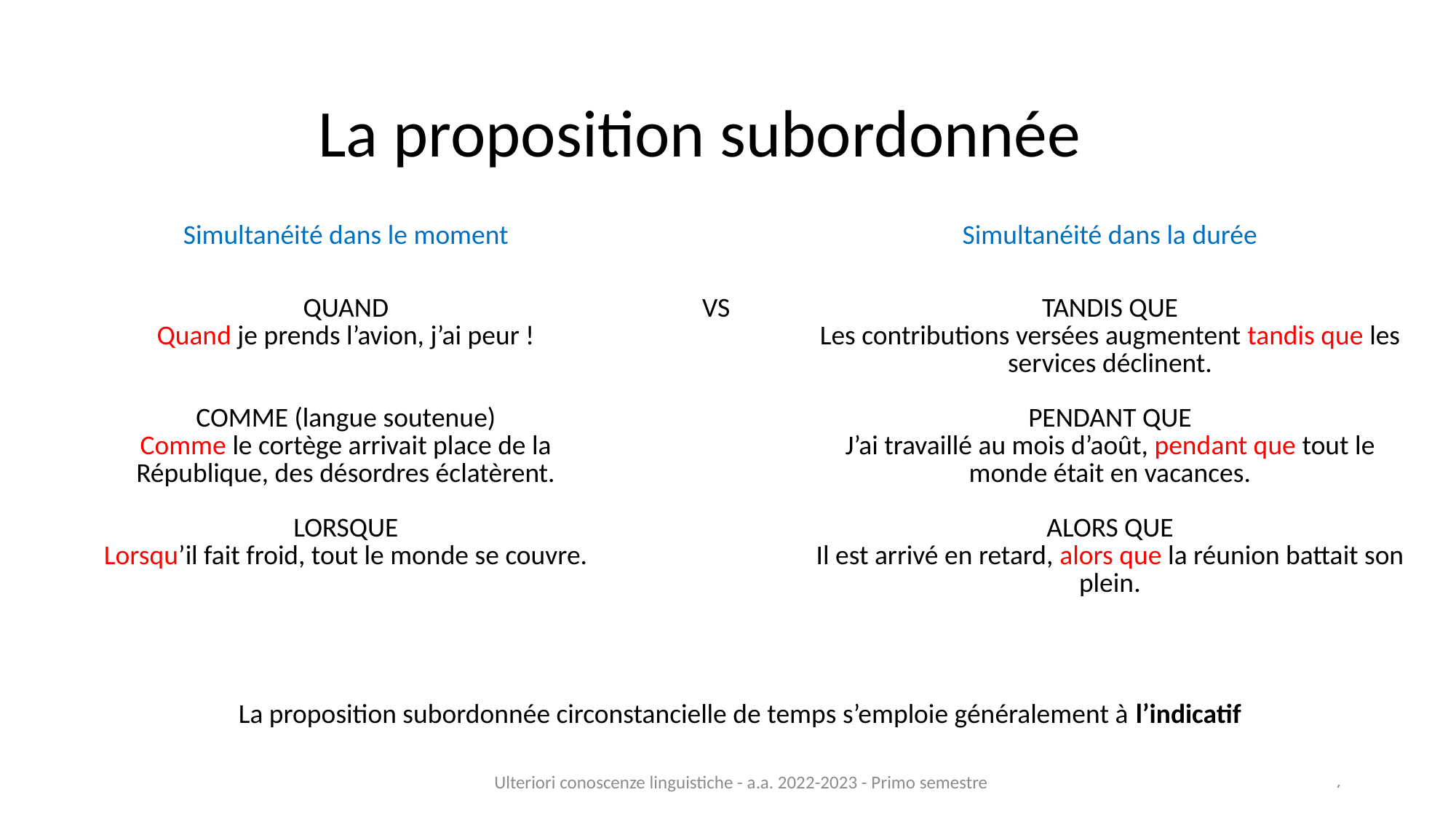

La proposition subordonnée
| Simultanéité dans le moment |  |  | Simultanéité dans la durée |  |
| --- | --- | --- | --- | --- |
| QUAND Quand je prends l’avion, j’ai peur ! COMME (langue soutenue) Comme le cortège arrivait place de la République, des désordres éclatèrent. LORSQUE Lorsqu’il fait froid, tout le monde se couvre. | VS | VS | TANDIS QUE Les contributions versées augmentent tandis que les services déclinent. PENDANT QUE J’ai travaillé au mois d’août, pendant que tout le monde était en vacances. ALORS QUE Il est arrivé en retard, alors que la réunion battait son plein. | TANDIS QUE Les contributions versées augmentent tandis que les services déclinent. PENDANT QUE J’ai travaillé au mois d’août, pendant que tout le monde était en vacances. ALORS QUE Il est arrivé en retard, alors que la réunion battait son plein. |
| La proposition subordonnée circonstancielle de temps s’emploie généralement à l’indicatif |  |  |  |  |
|  |  |  |  |  |
Ulteriori conoscenze linguistiche - a.a. 2022-2023 - Primo semestre
7